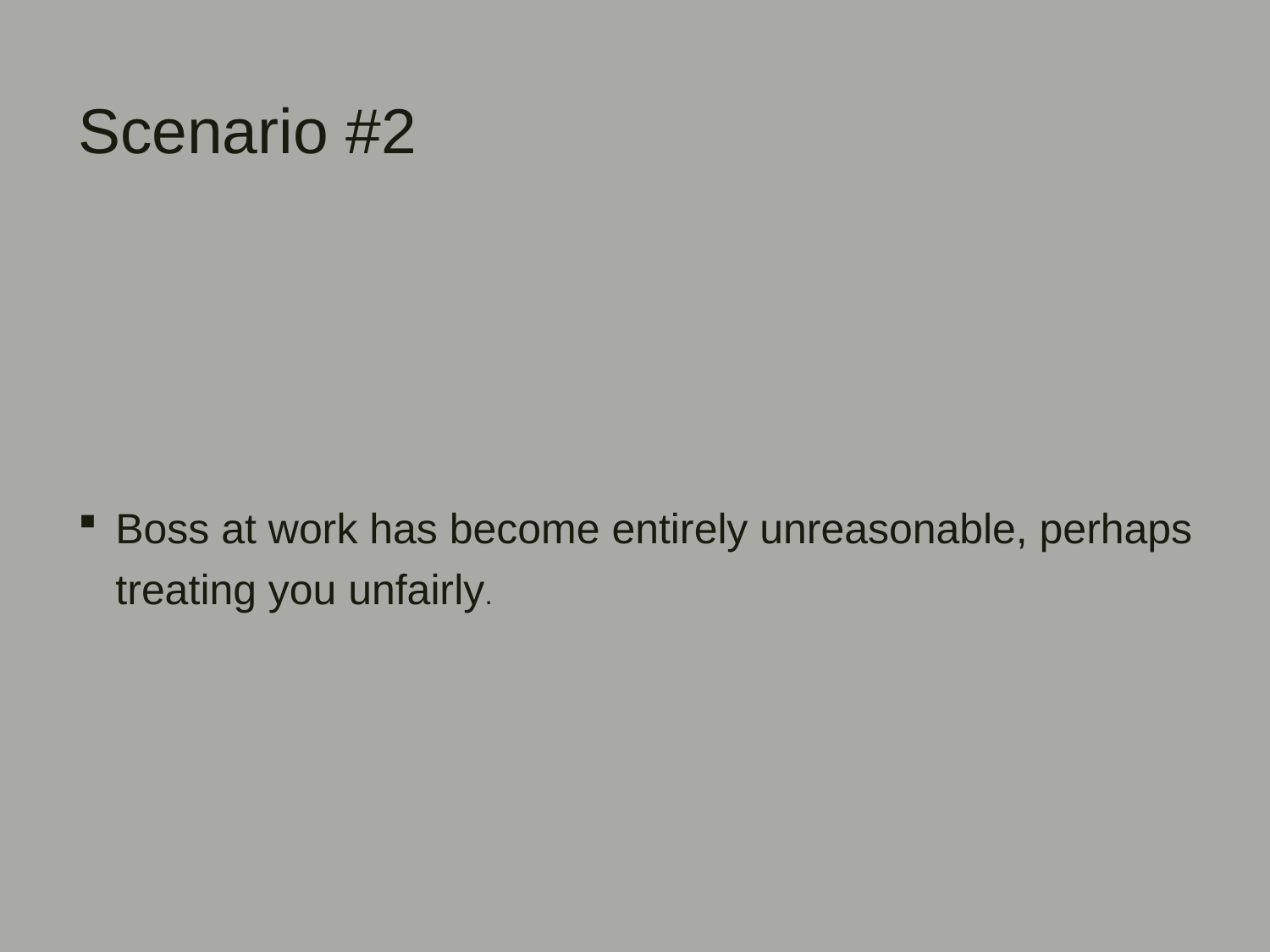

# Scenario #2
Boss at work has become entirely unreasonable, perhaps treating you unfairly.